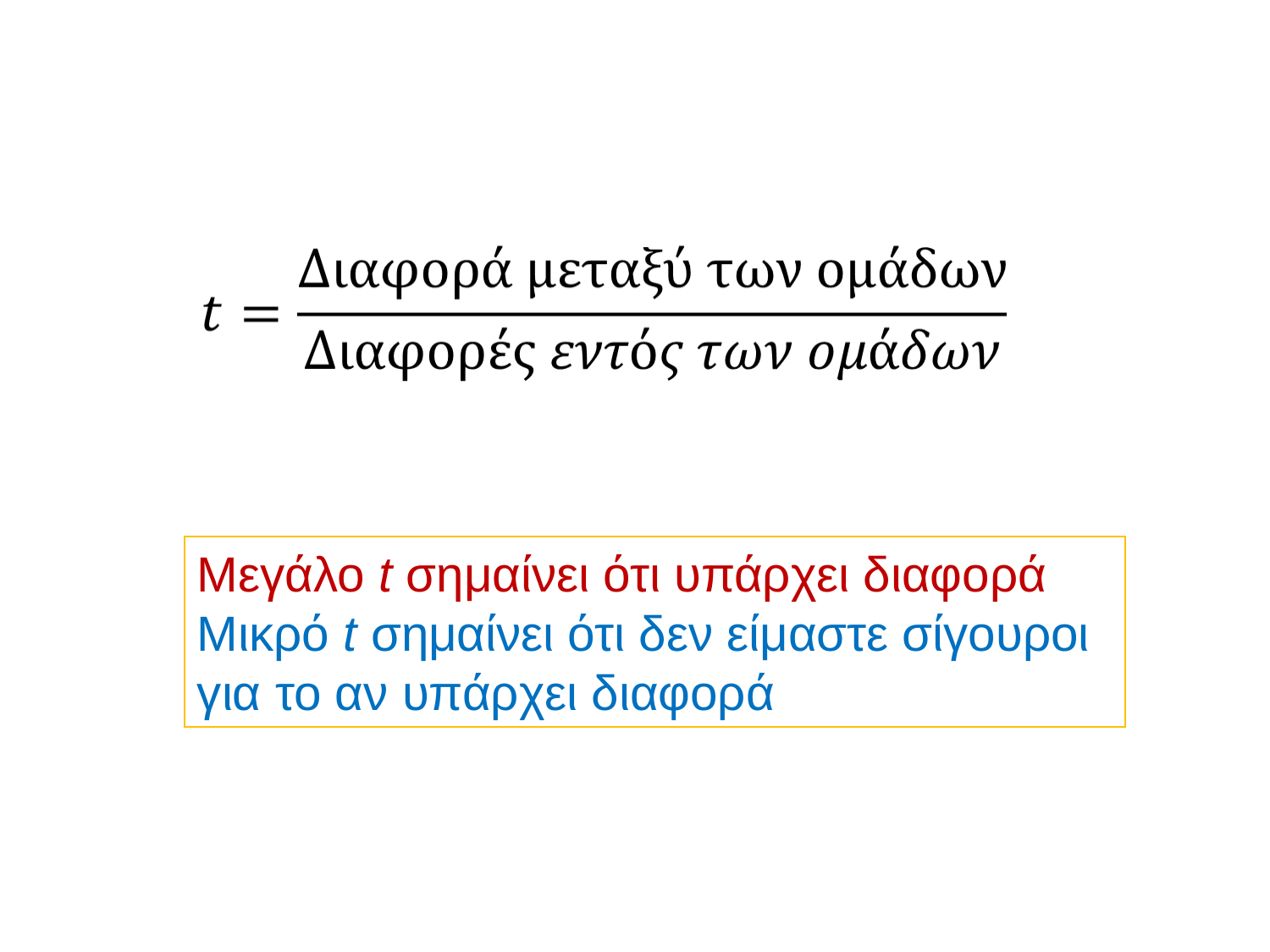

Μεγάλο t σημαίνει ότι υπάρχει διαφορά
Μικρό t σημαίνει ότι δεν είμαστε σίγουροι για το αν υπάρχει διαφορά